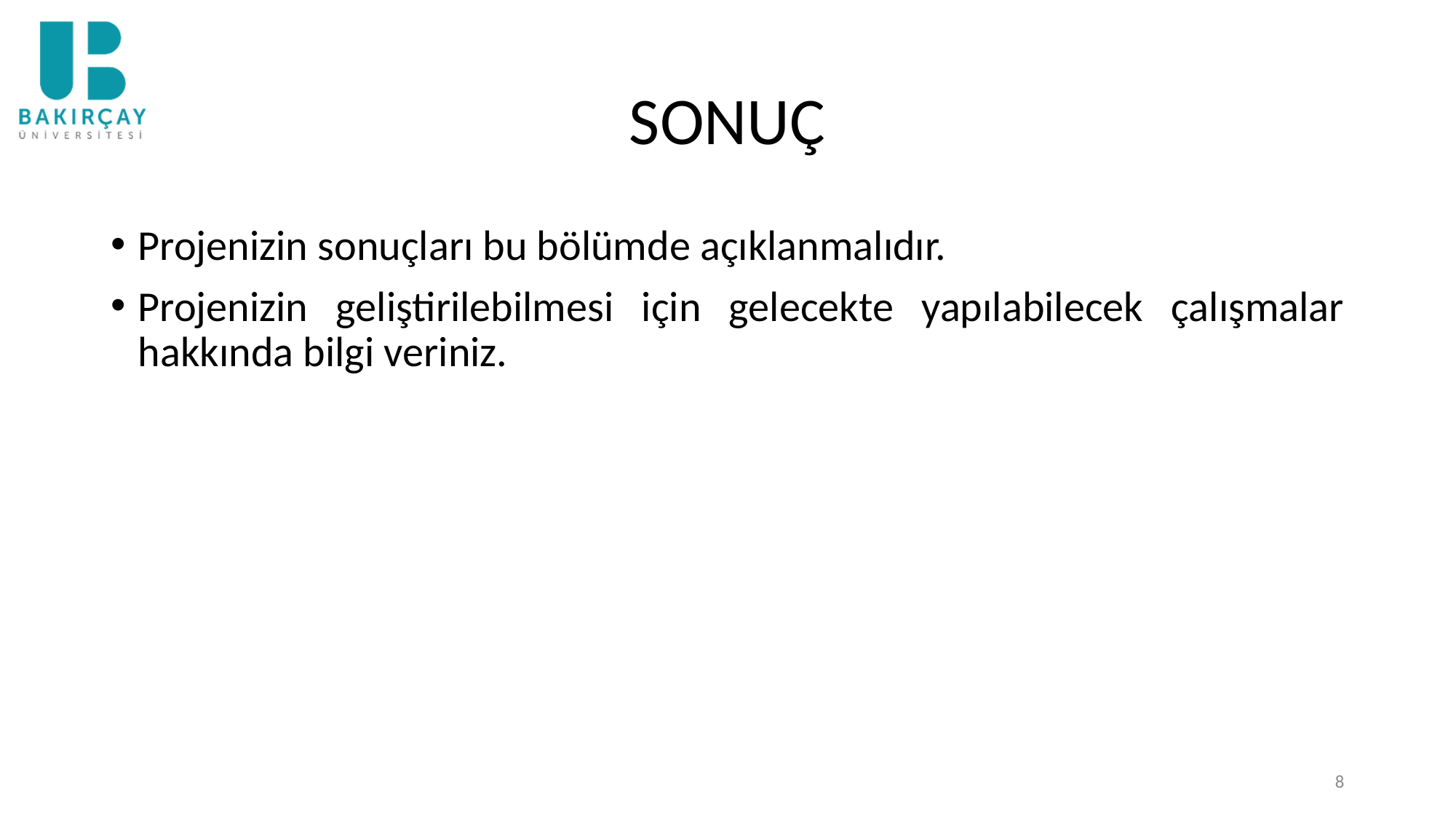

# SONUÇ
Projenizin sonuçları bu bölümde açıklanmalıdır.
Projenizin geliştirilebilmesi için gelecekte yapılabilecek çalışmalar hakkında bilgi veriniz.
8